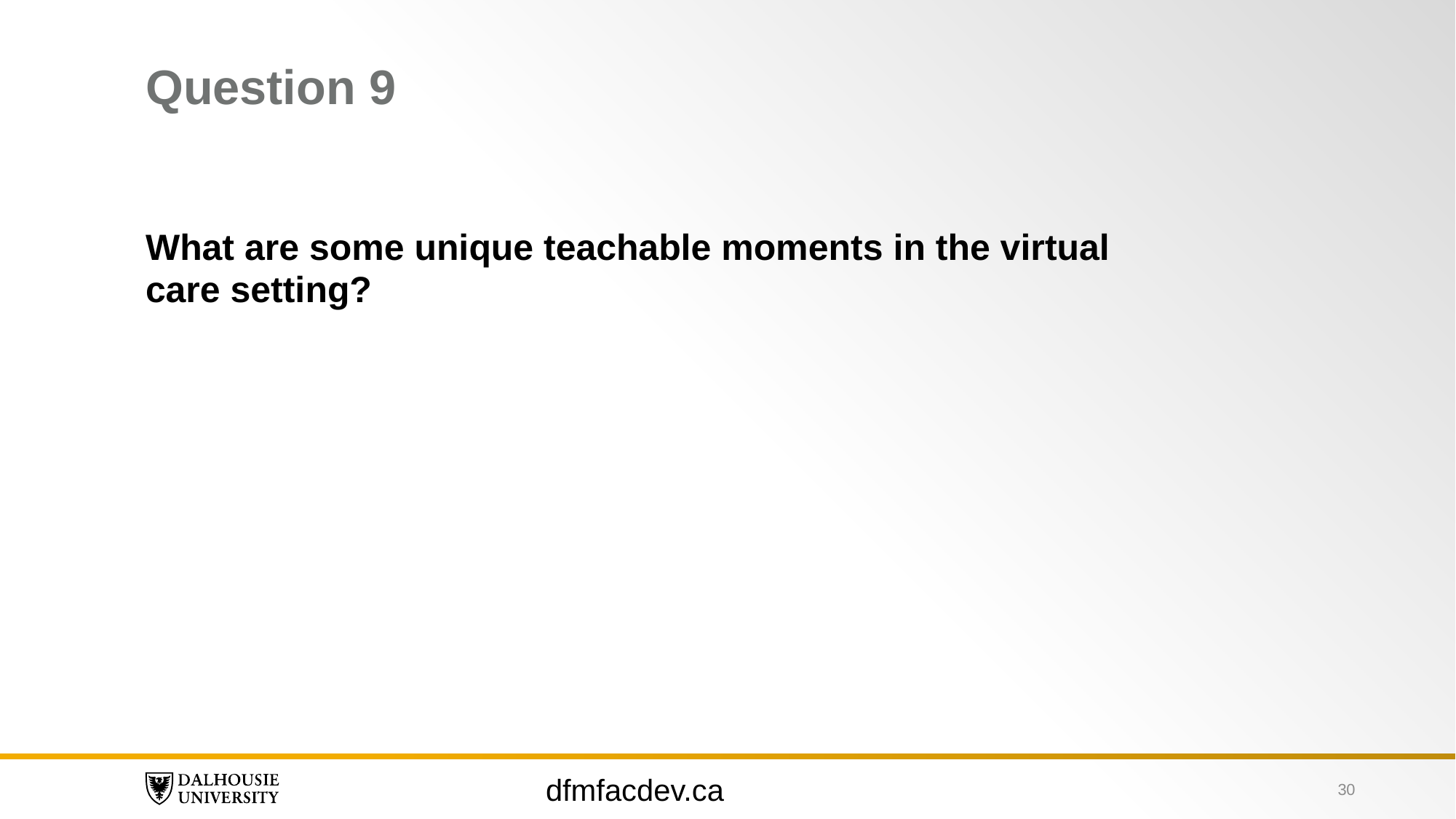

# Question 9
What are some unique teachable moments in the virtual care setting?
dfmfacdev.ca
30